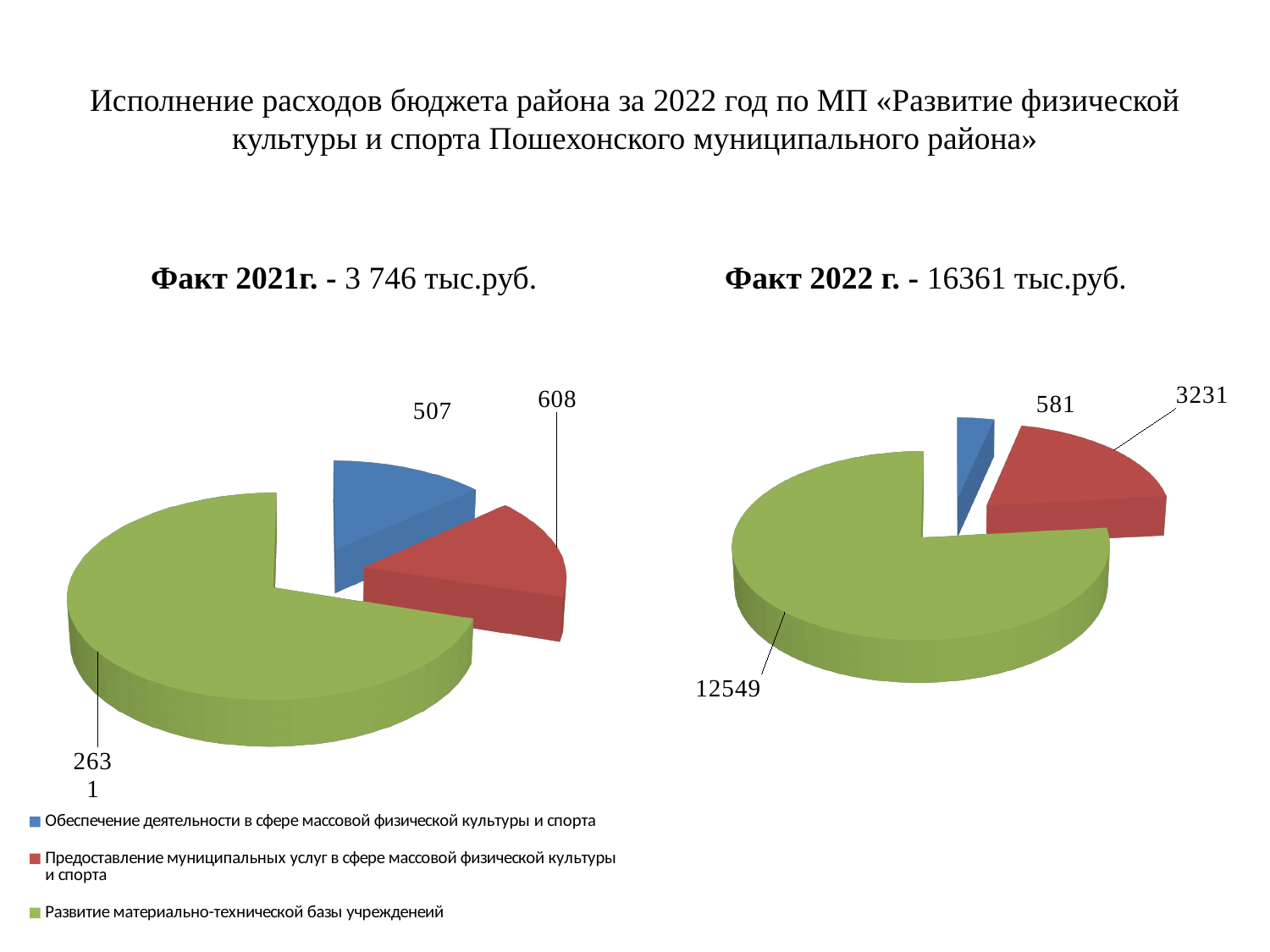

# Исполнение расходов бюджета района за 2022 год по МП «Развитие физической культуры и спорта Пошехонского муниципального района»
Факт 2021г. - 3 746 тыс.руб.
Факт 2022 г. - 16361 тыс.руб.

[unsupported chart]

[unsupported chart]